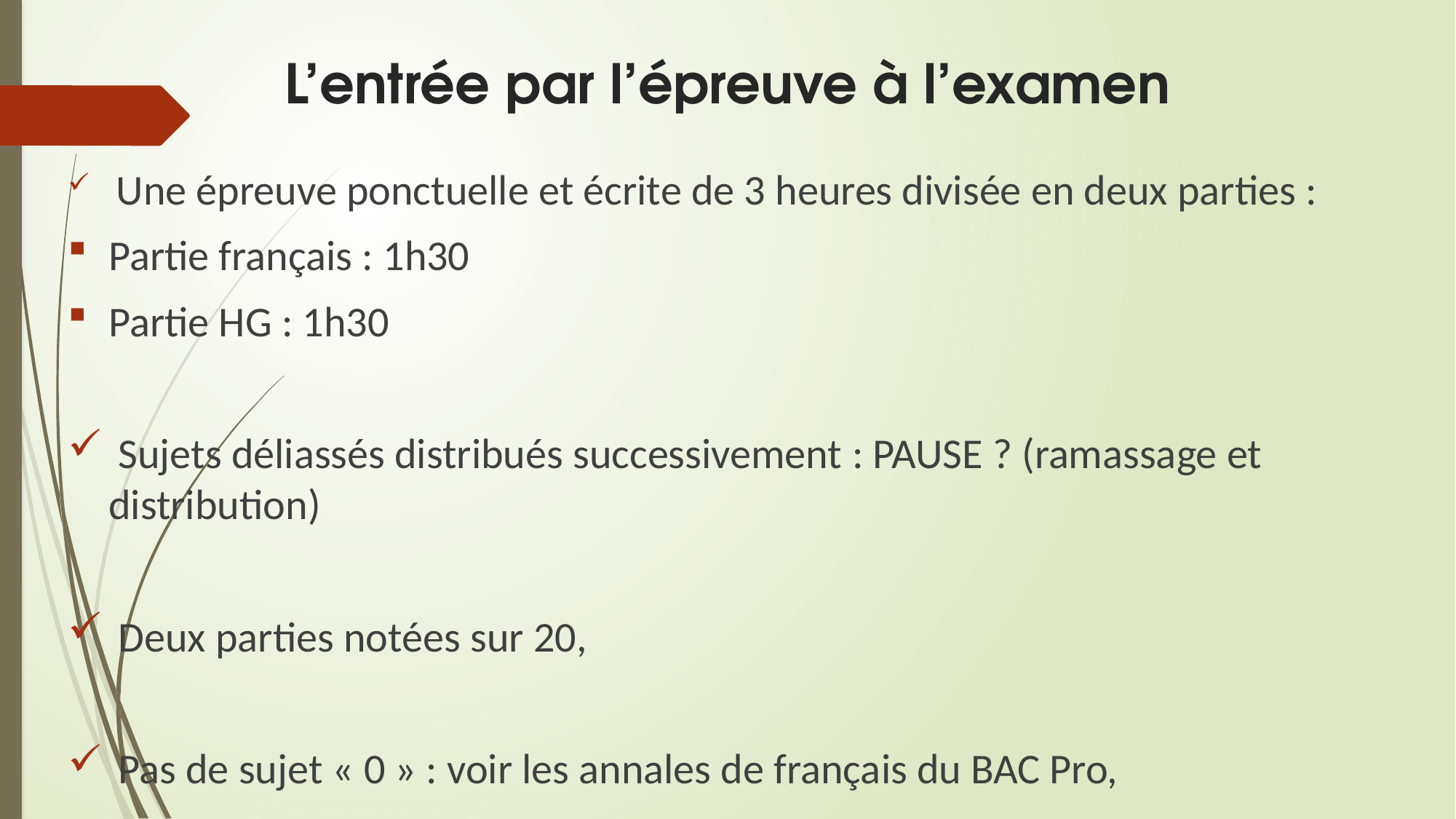

# L’entrée par l’épreuve à l’examen
 Une épreuve ponctuelle et écrite de 3 heures divisée en deux parties :
Partie français : 1h30
Partie HG : 1h30

 Sujets déliassés distribués successivement : PAUSE ? (ramassage et distribution)

 Deux parties notées sur 20,

 Pas de sujet « 0 » : voir les annales de français du BAC Pro,